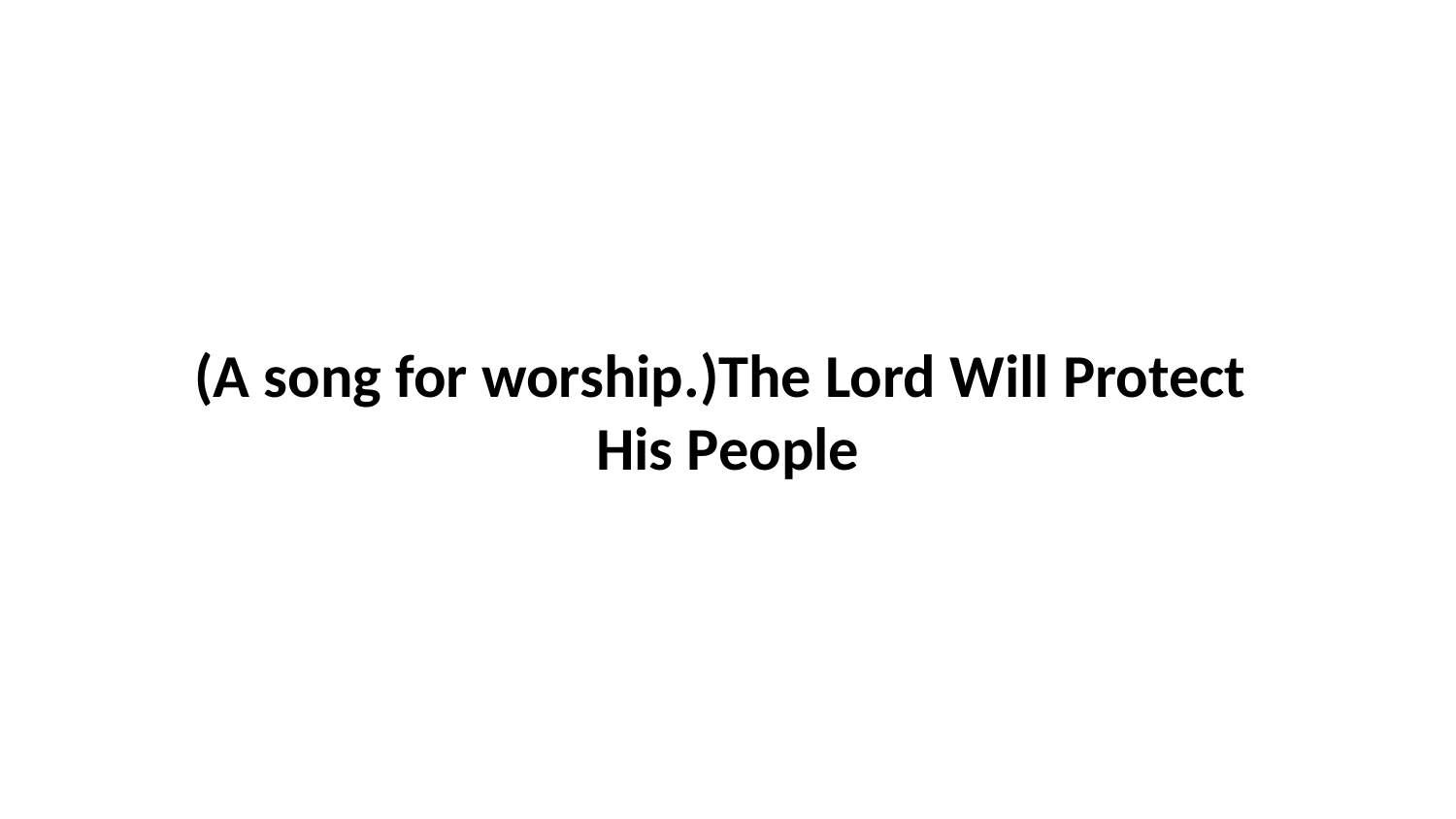

(A song for worship.)The Lord Will Protect  His People